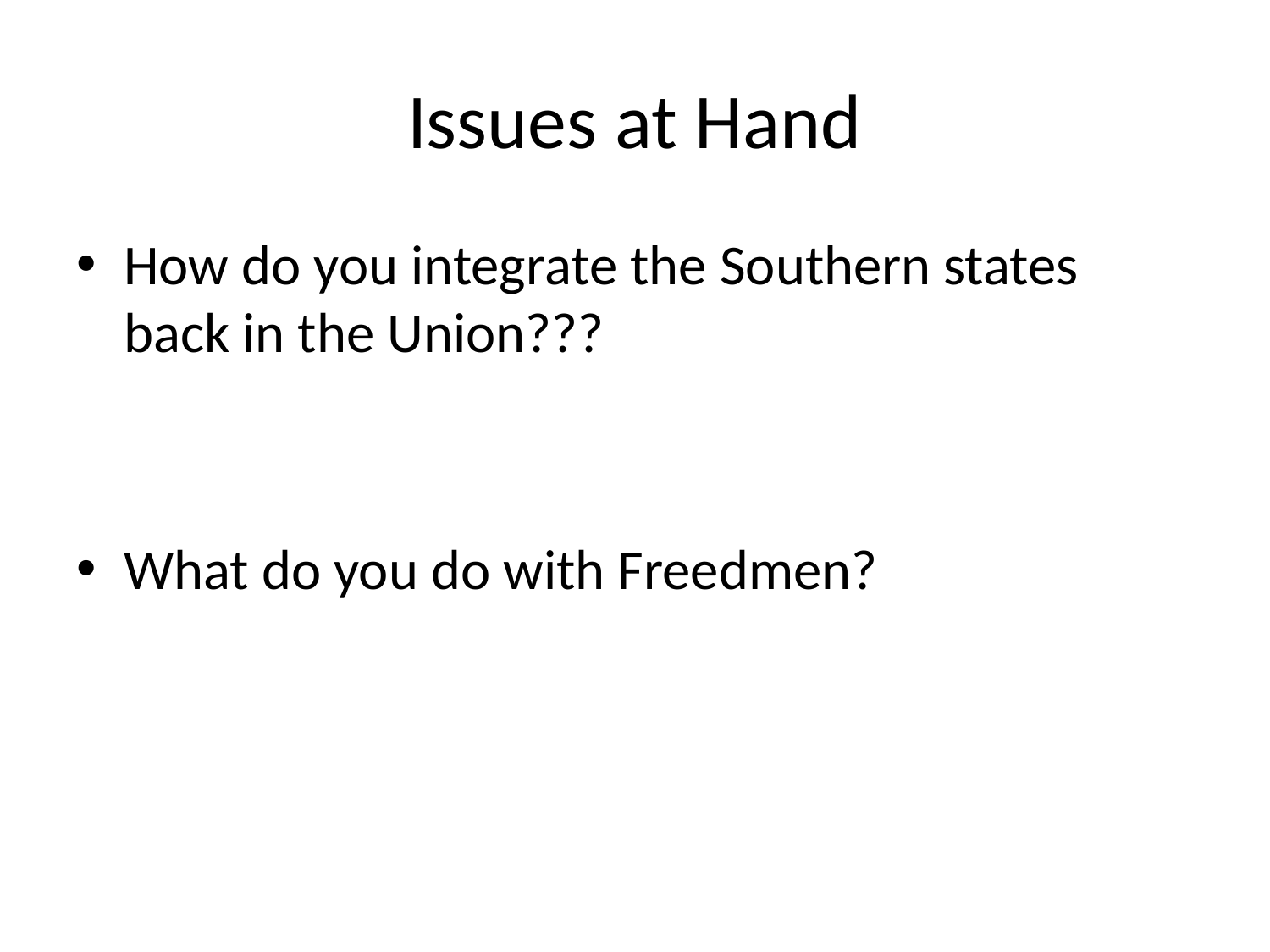

# Issues at Hand
How do you integrate the Southern states back in the Union???

What do you do with Freedmen?